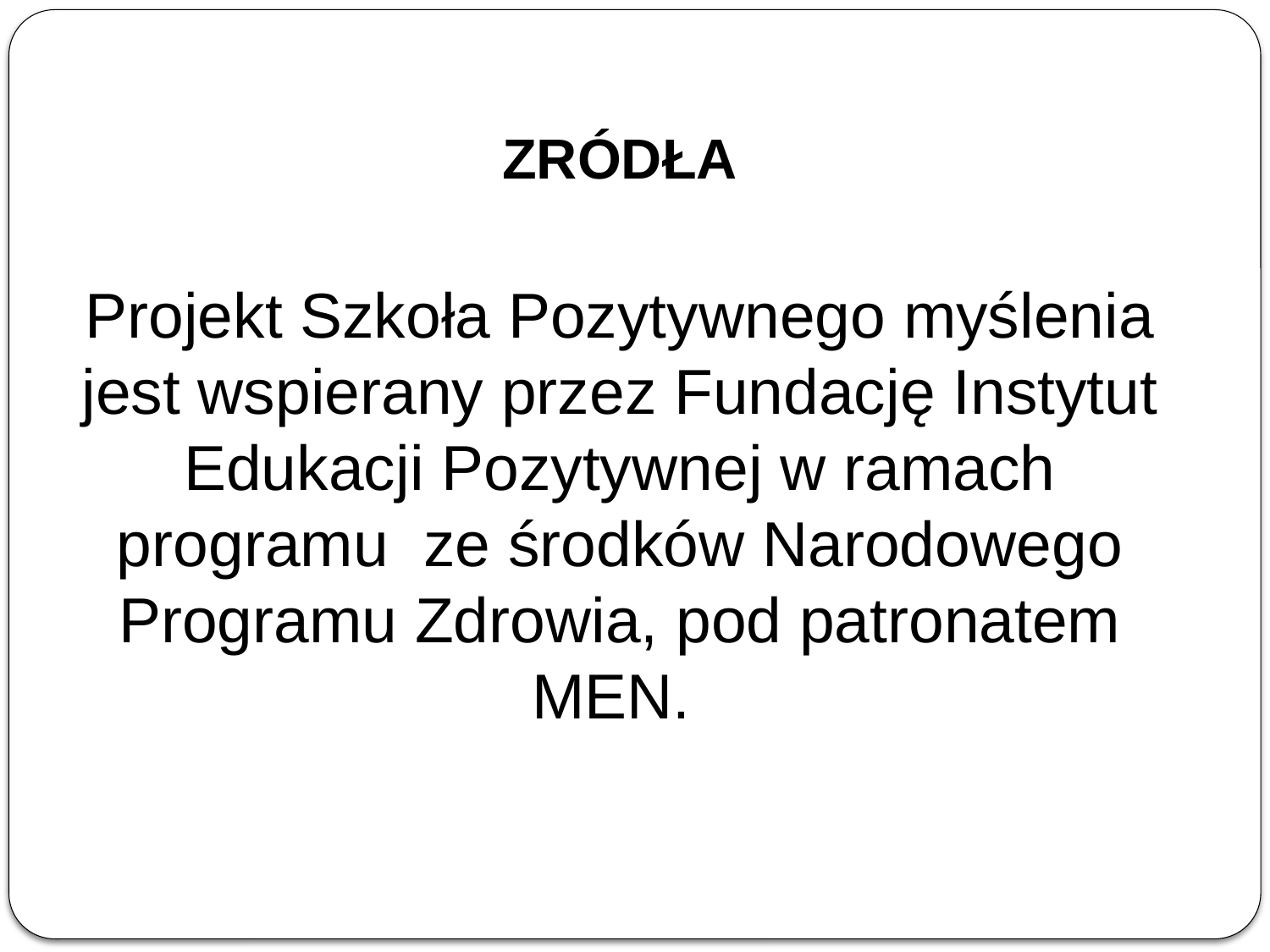

ZRÓDŁA

Projekt Szkoła Pozytywnego myślenia jest wspierany przez Fundację Instytut Edukacji Pozytywnej w ramach programu  ze środków Narodowego Programu Zdrowia, pod patronatem MEN.